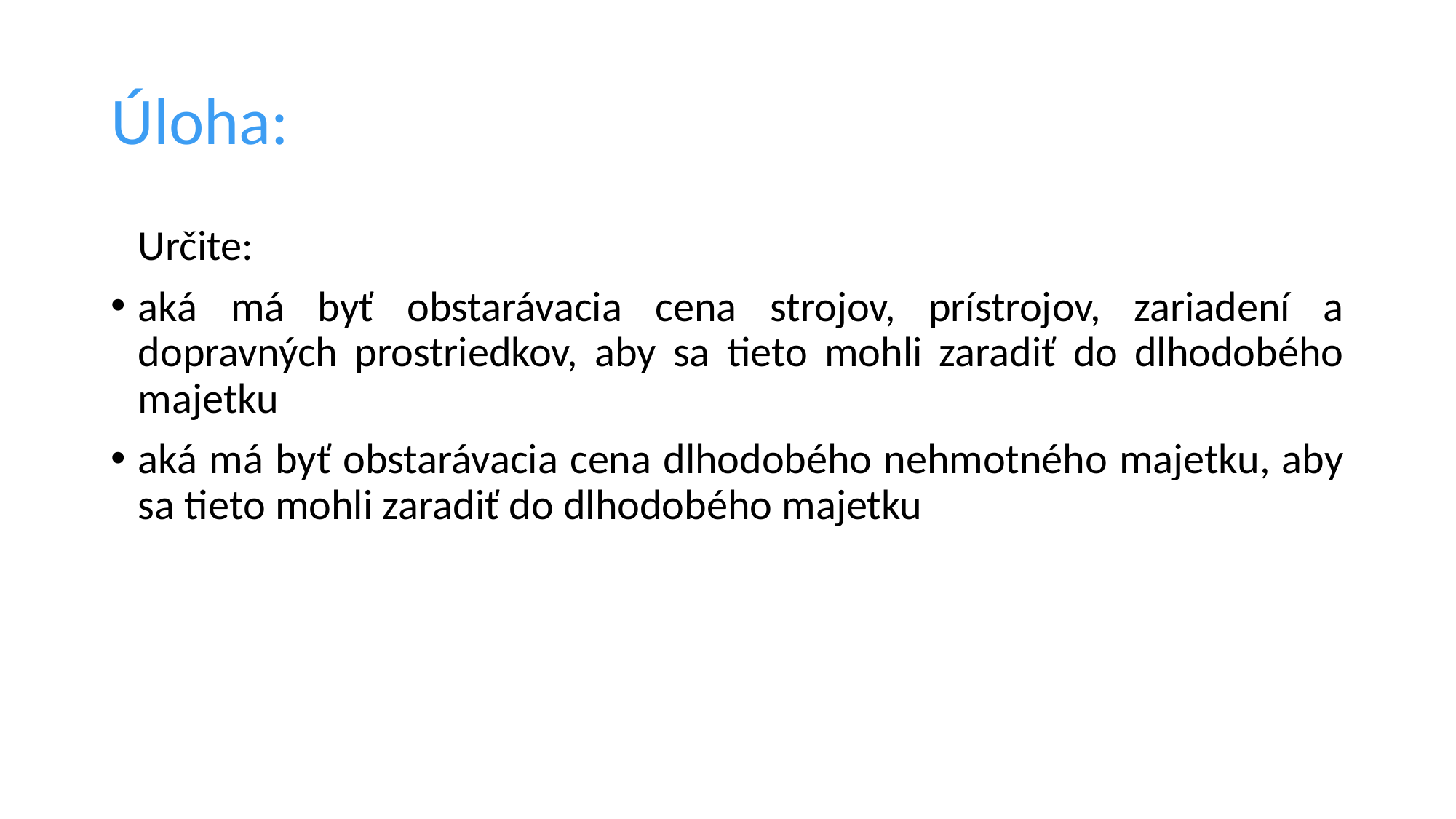

# Úloha:
	Určite:
aká má byť obstarávacia cena strojov, prístrojov, zariadení a dopravných prostriedkov, aby sa tieto mohli zaradiť do dlhodobého majetku
aká má byť obstarávacia cena dlhodobého nehmotného majetku, aby sa tieto mohli zaradiť do dlhodobého majetku